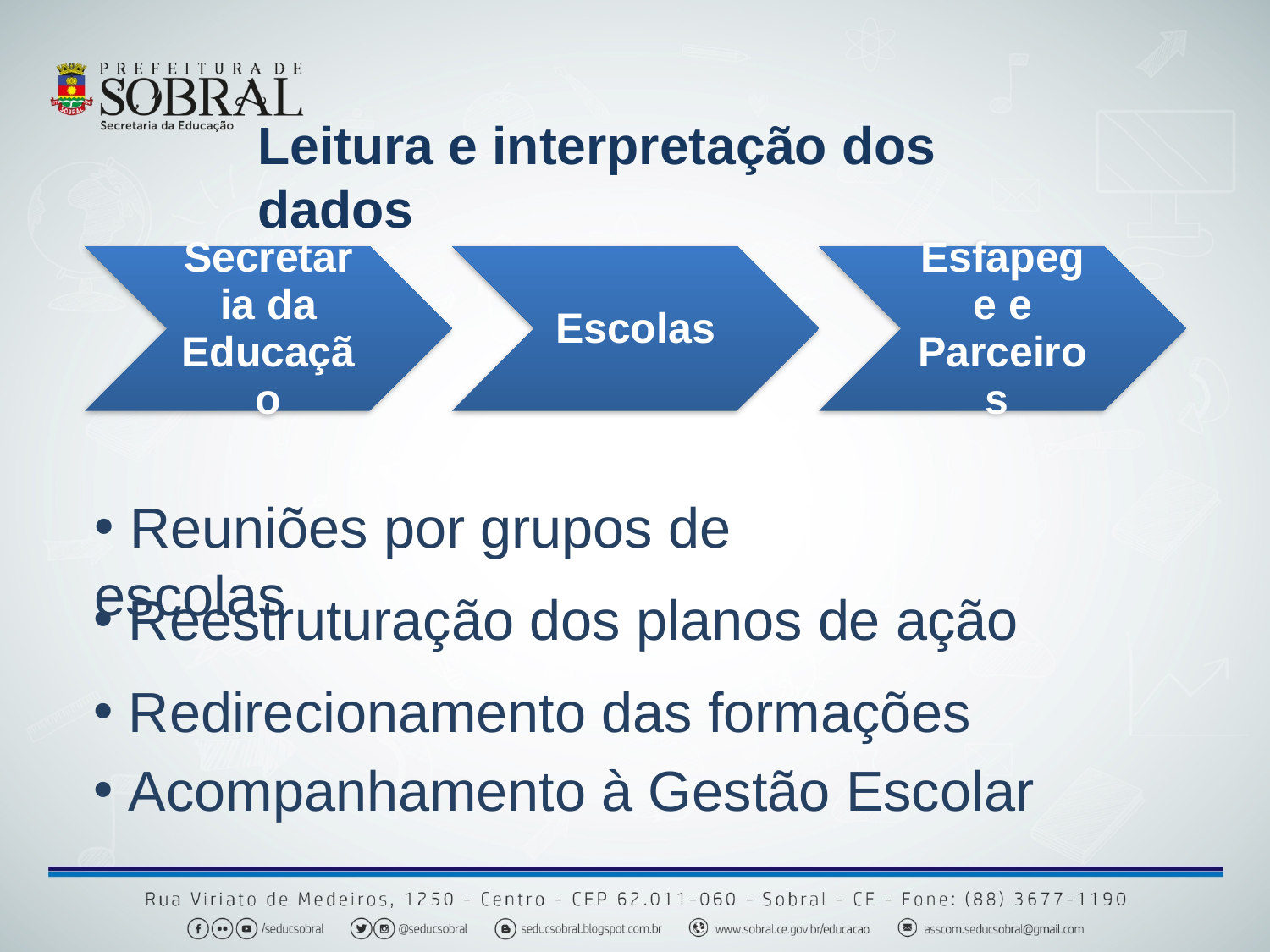

# Leitura e interpretação dos dados
Secretaria da Educação
Escolas
Esfapege e Parceiros
 Reuniões por grupos de escolas

 Reestruturação dos planos de ação

 Redirecionamento das formações
 Acompanhamento à Gestão Escolar